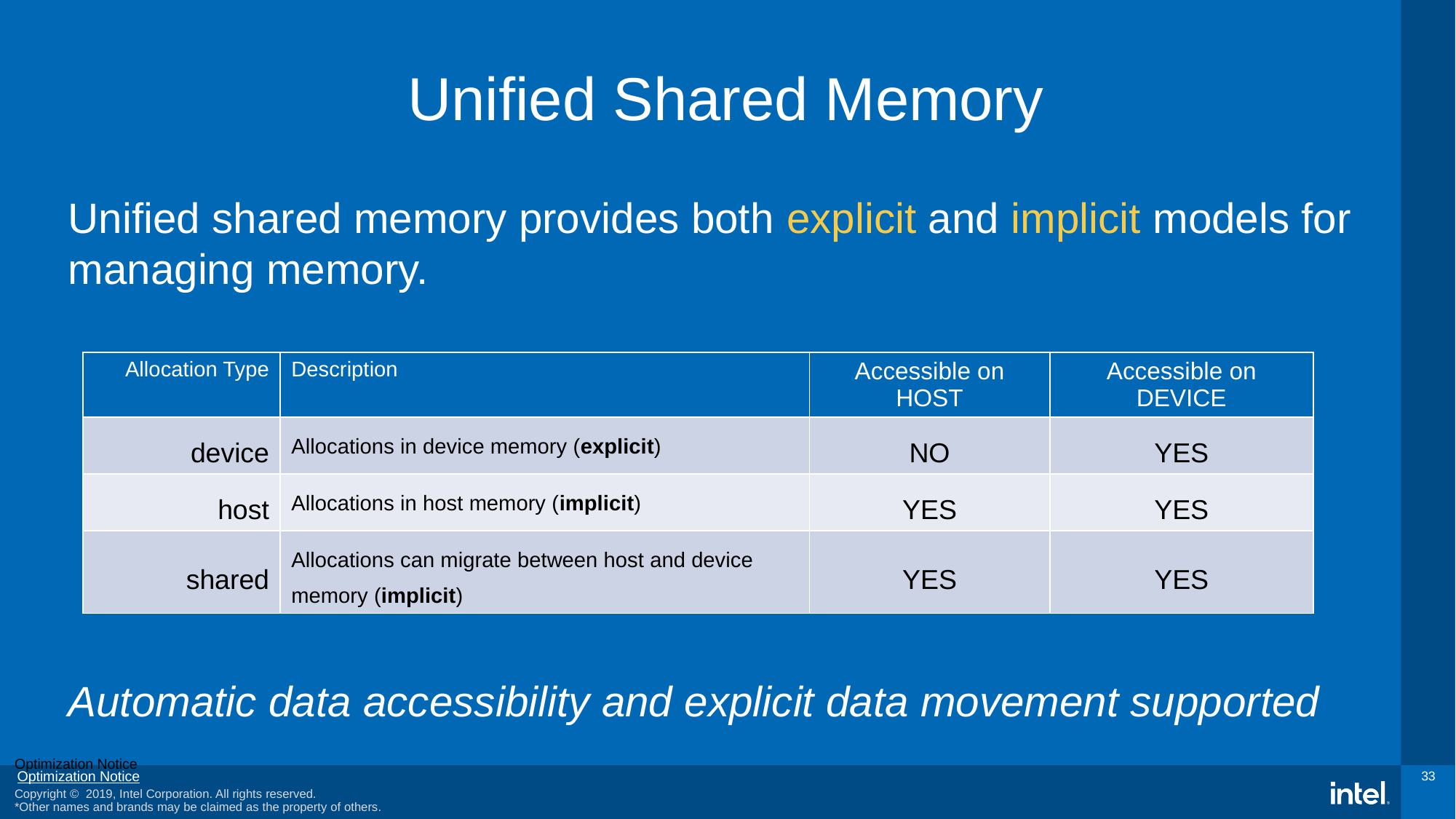

# Unified Shared Memory
Unified shared memory provides both explicit and implicit models for managing memory.

Automatic data accessibility and explicit data movement supported
| Allocation Type | Description | Accessible on HOST | Accessible on DEVICE |
| --- | --- | --- | --- |
| device | Allocations in device memory (explicit) | NO | YES |
| host | Allocations in host memory (implicit) | YES | YES |
| shared | Allocations can migrate between host and device memory (implicit) | YES | YES |